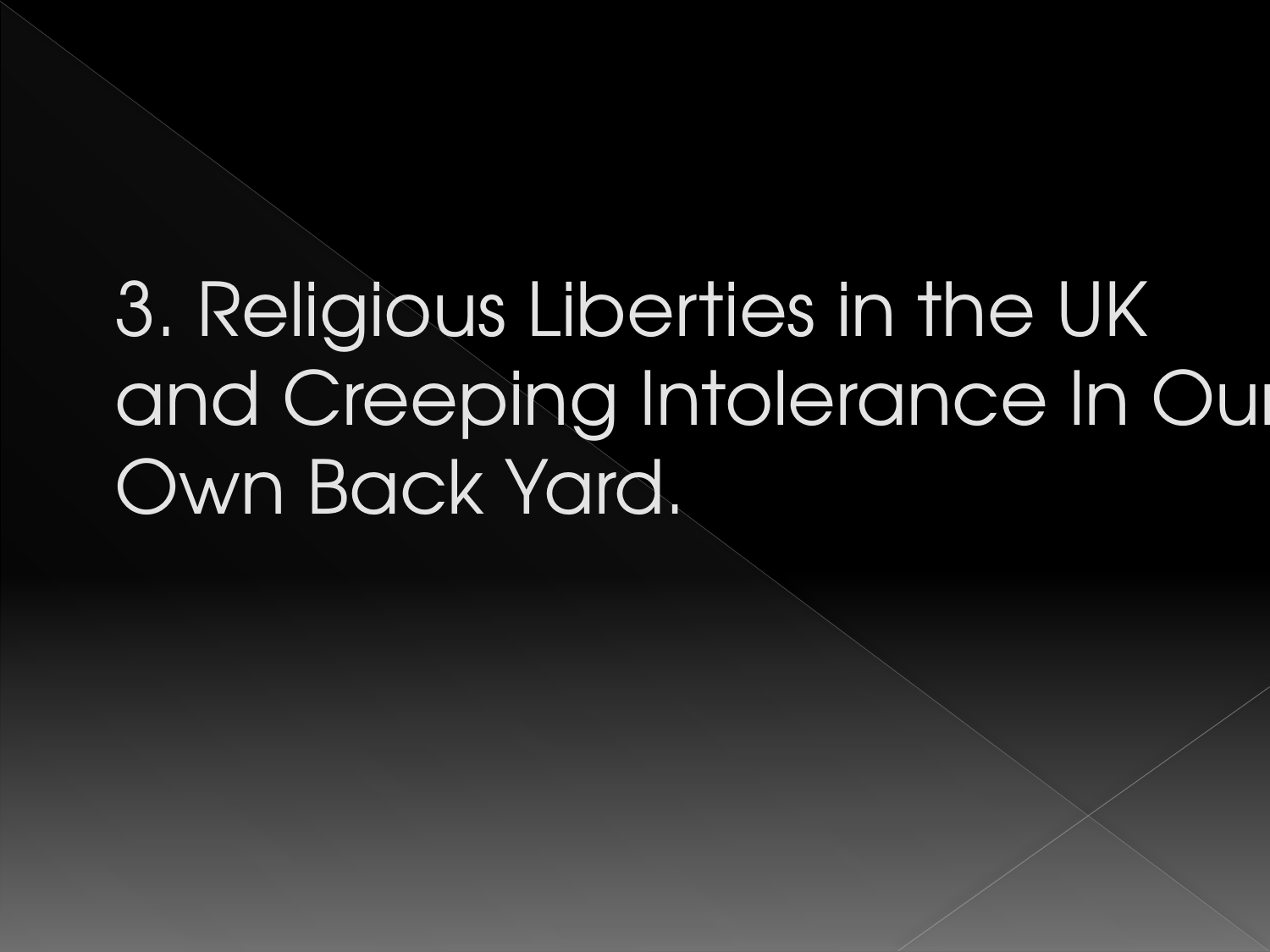

# 3. Religious Liberties in the UK and Creeping Intolerance In Our Own Back Yard.